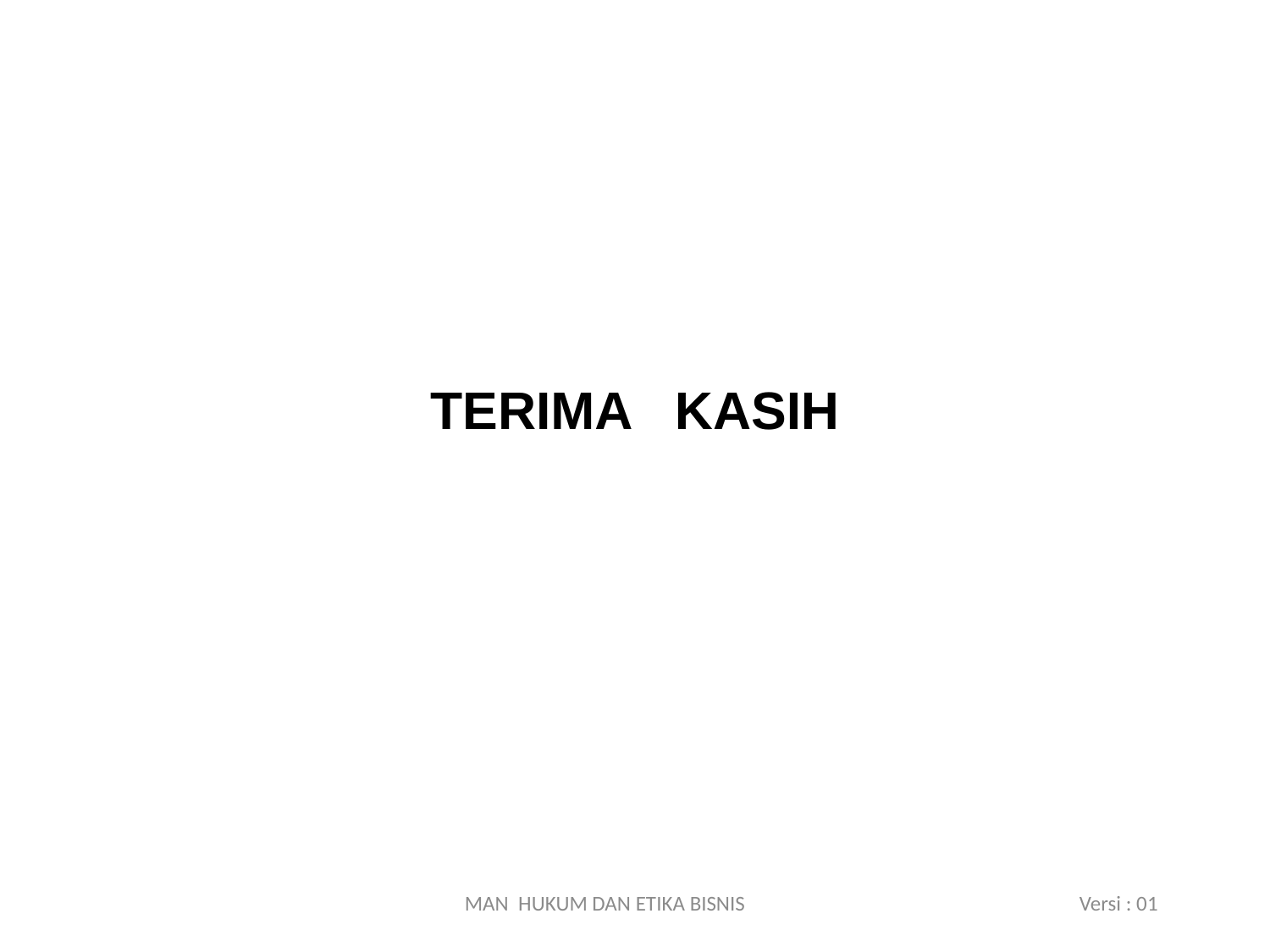

TERIMA   KASIH
MAN  HUKUM DAN ETIKA BISNIS                                                                     Versi : 01